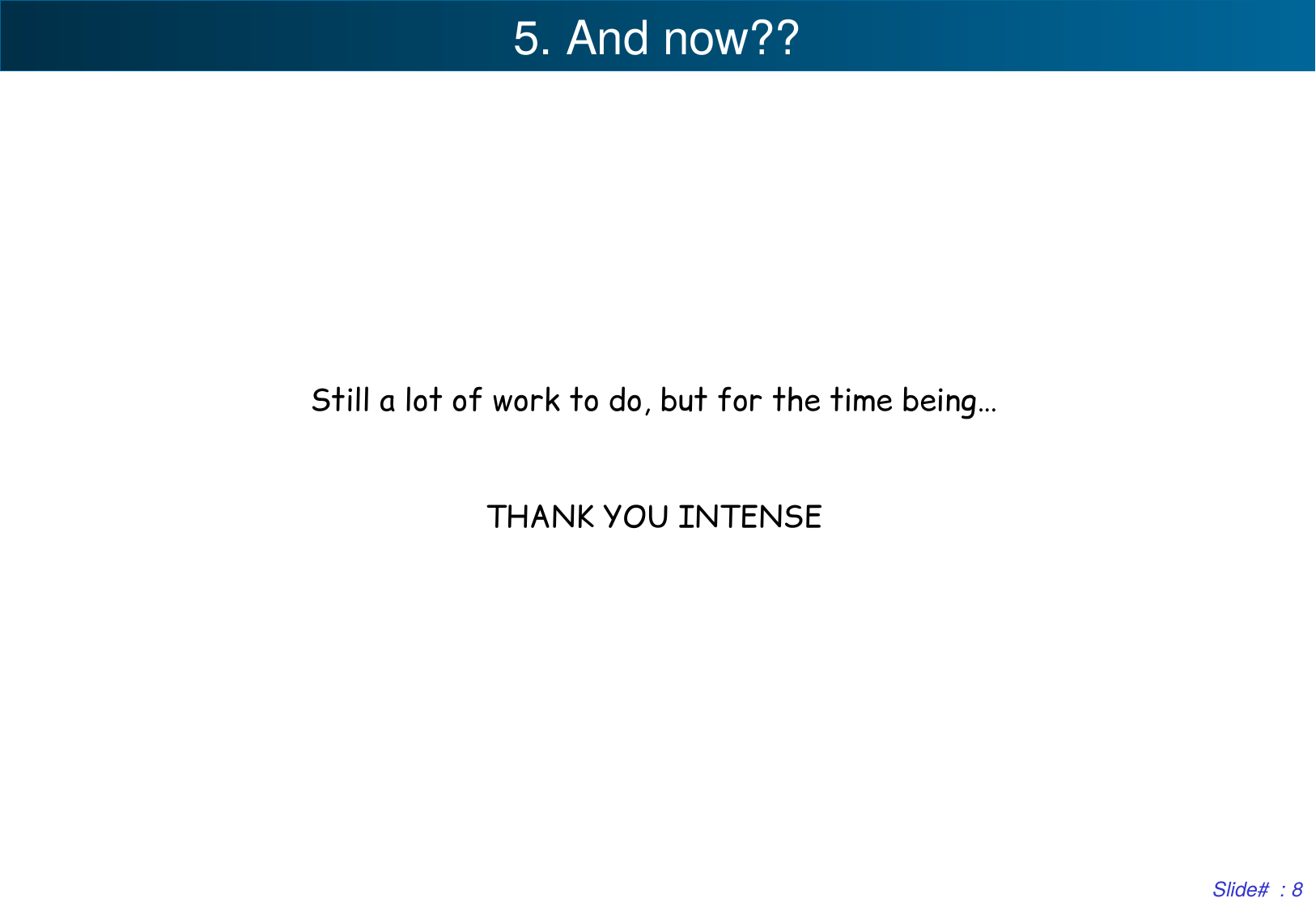

Selection of  νe events
# 5. And now??
Still a lot of work to do, but for the time being…

THANK YOU INTENSE

Slide#  : 8